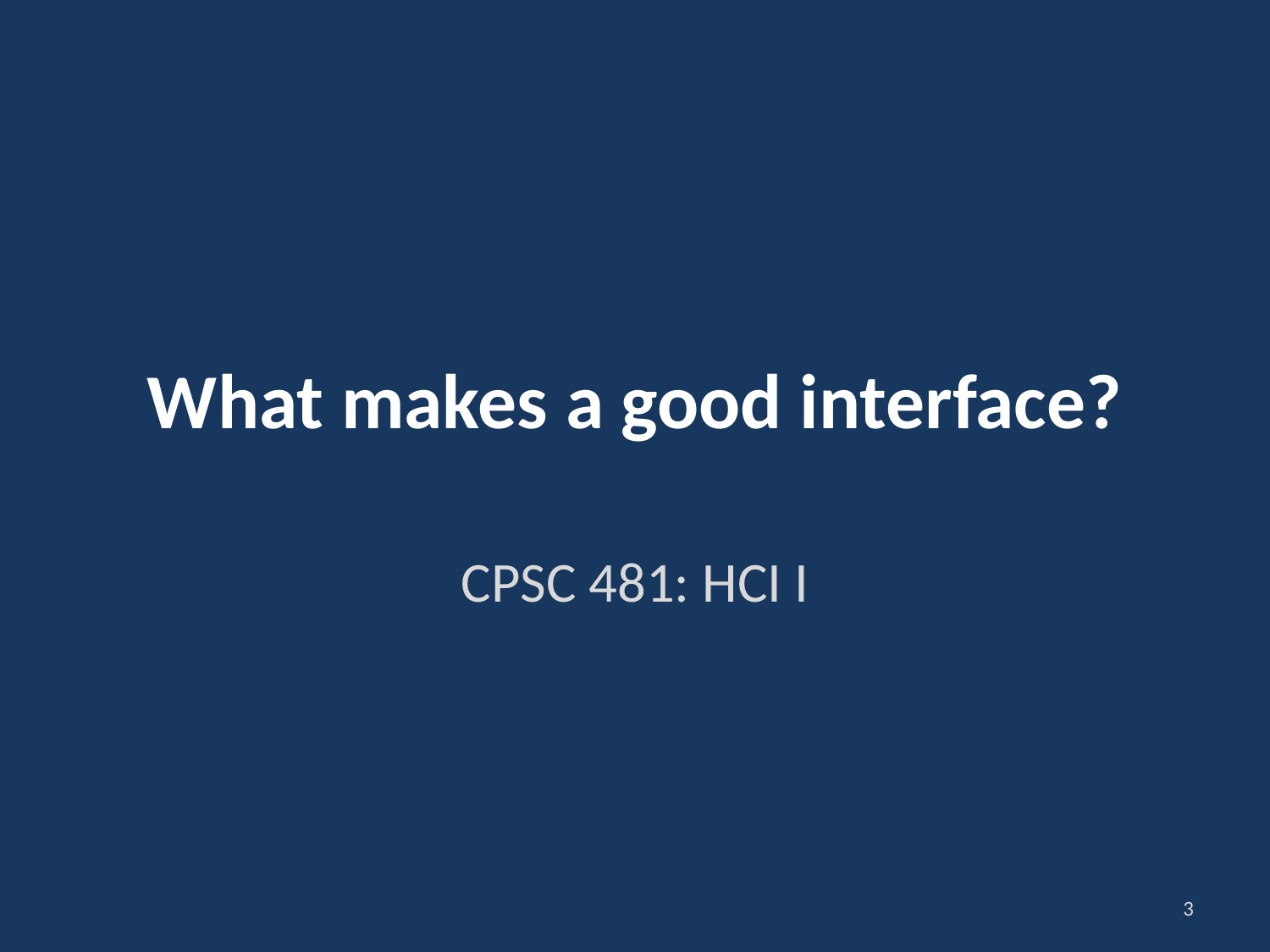

# What makes a good interface?
CPSC 481: HCI I
3